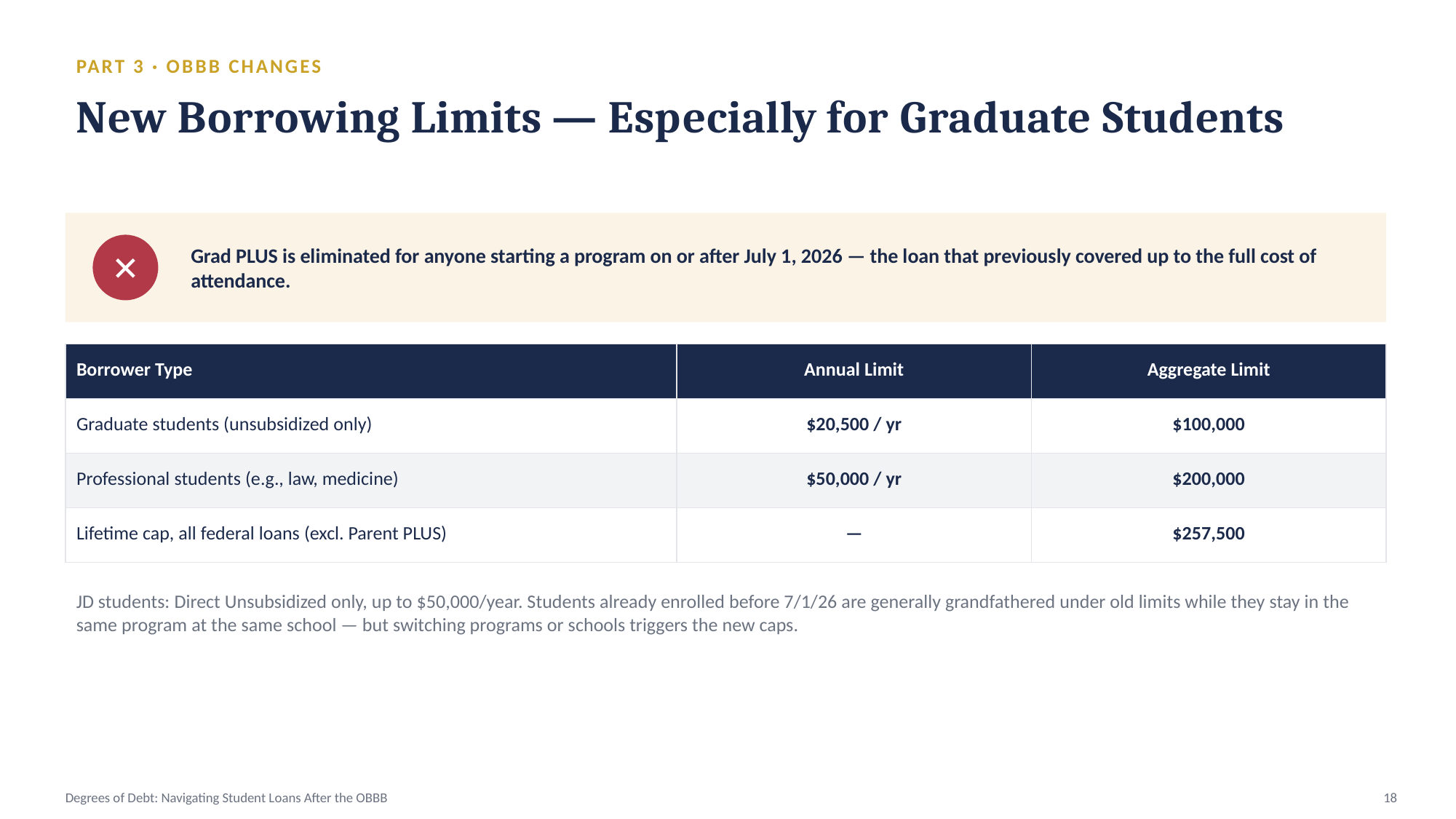

PART 3 · OBBB CHANGES
New Borrowing Limits — Especially for Graduate Students

Grad PLUS is eliminated for anyone starting a program on or after July 1, 2026 — the loan that previously covered up to the full cost of attendance.

✕
| Borrower Type | Annual Limit | Aggregate Limit |
| --- | --- | --- |
| Graduate students (unsubsidized only) | $20,500 / yr | $100,000 |
| Professional students (e.g., law, medicine) | $50,000 / yr | $200,000 |
| Lifetime cap, all federal loans (excl. Parent PLUS) | — | $257,500 |
JD students: Direct Unsubsidized only, up to $50,000/year. Students already enrolled before 7/1/26 are generally grandfathered under old limits while they stay in the same program at the same school — but switching programs or schools triggers the new caps.
Degrees of Debt: Navigating Student Loans After the OBBB
18